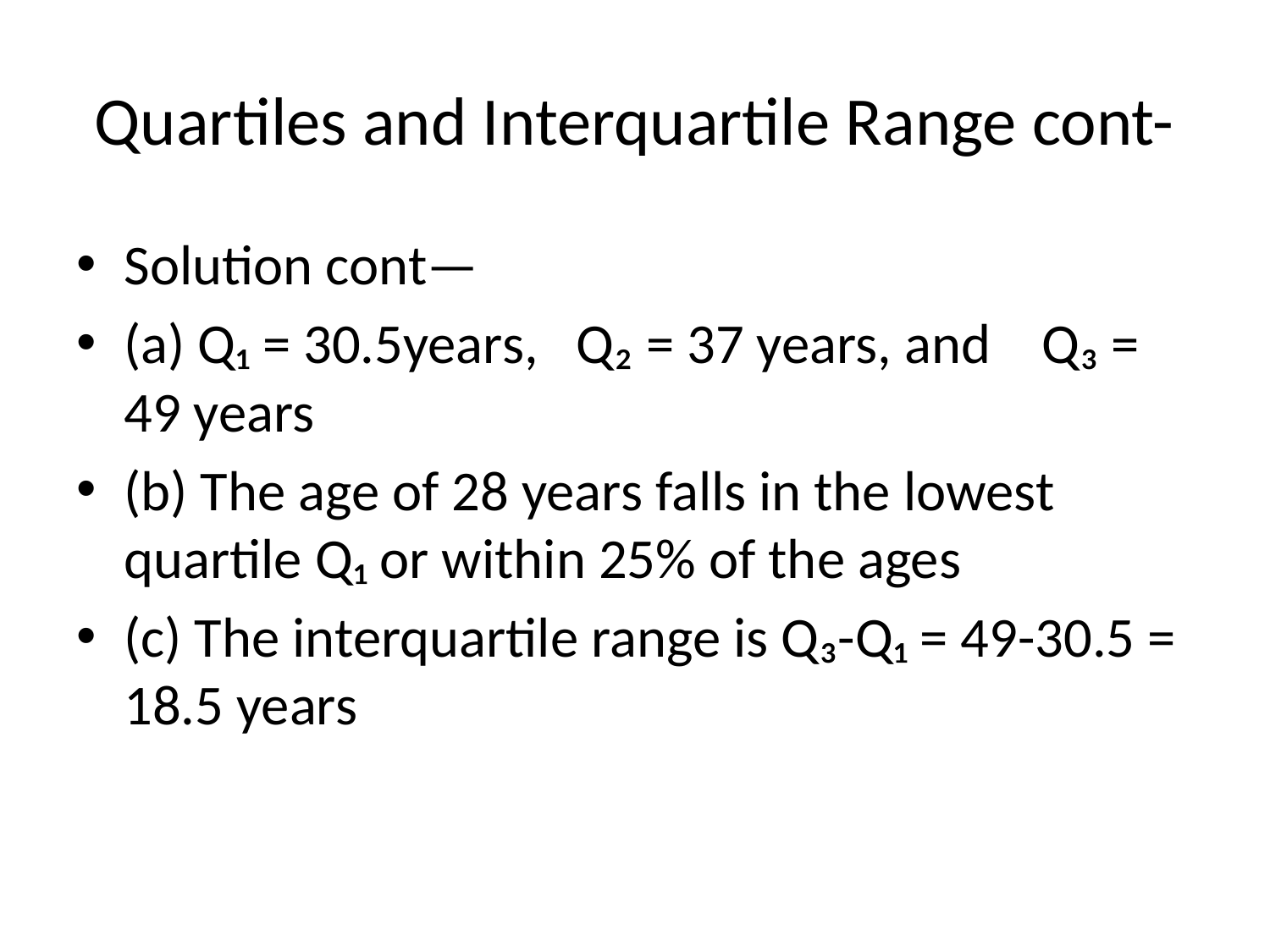

# Quartiles and Interquartile Range cont-
Solution cont—
(a) Q₁ = 30.5years,   Q₂ = 37 years, and    Q₃ = 49 years
(b) The age of 28 years falls in the lowest quartile Q₁ or within 25% of the ages
(c) The interquartile range is Q₃-Q₁ = 49-30.5 = 18.5 years